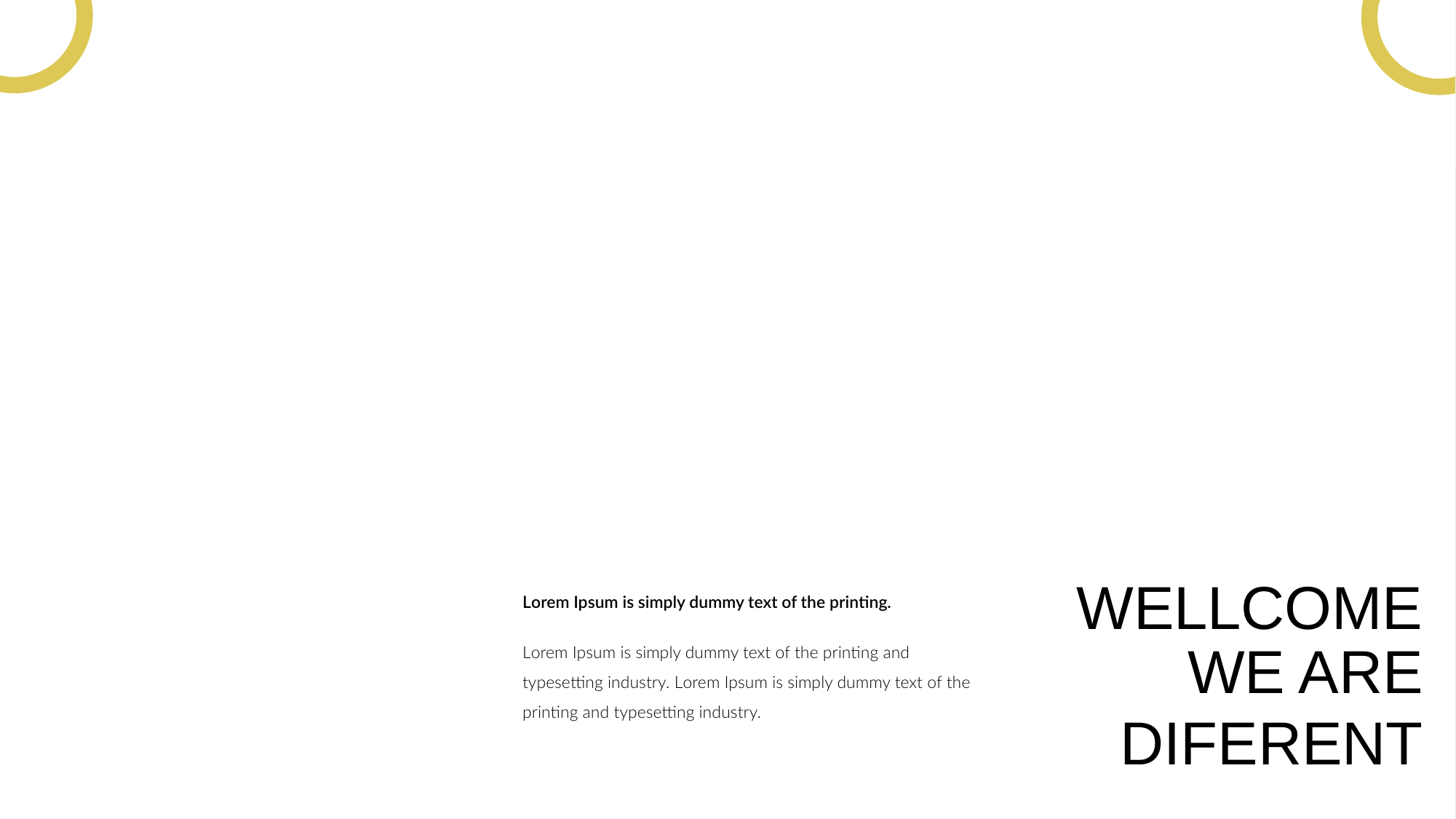

WELLCOME
WE ARE
DIFERENT
Lorem Ipsum is simply dummy text of the printing.
Lorem Ipsum is simply dummy text of the printing and typesetting industry. Lorem Ipsum is simply dummy text of the printing and typesetting industry.